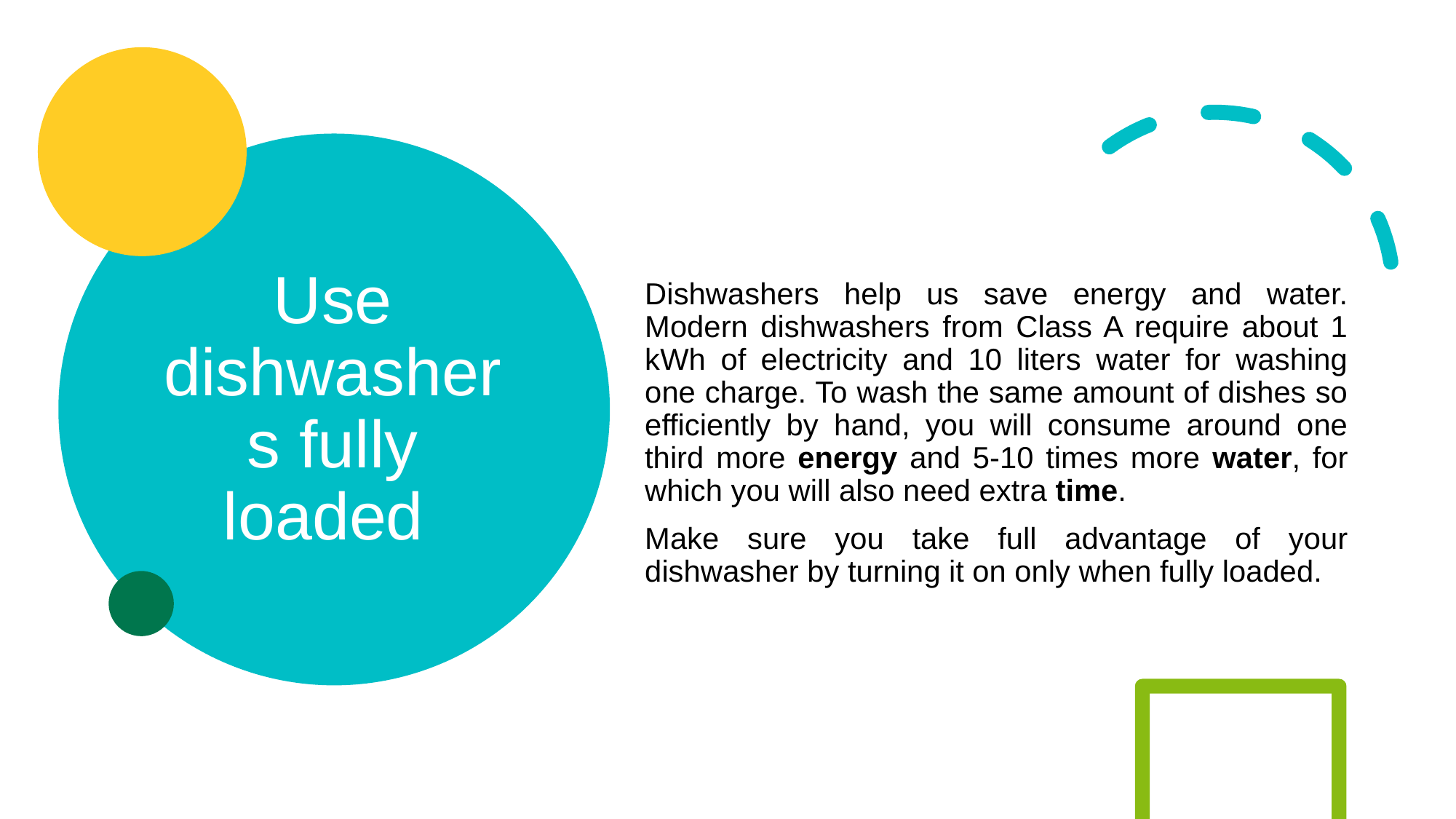

# Use dishwashers fully loaded
Dishwashers help us save energy and water. Modern dishwashers from Class A require about 1 kWh of electricity and 10 liters water for washing one charge. To wash the same amount of dishes so efficiently by hand, you will consume around one third more energy and 5-10 times more water, for which you will also need extra time.
Make sure you take full advantage of your dishwasher by turning it on only when fully loaded.